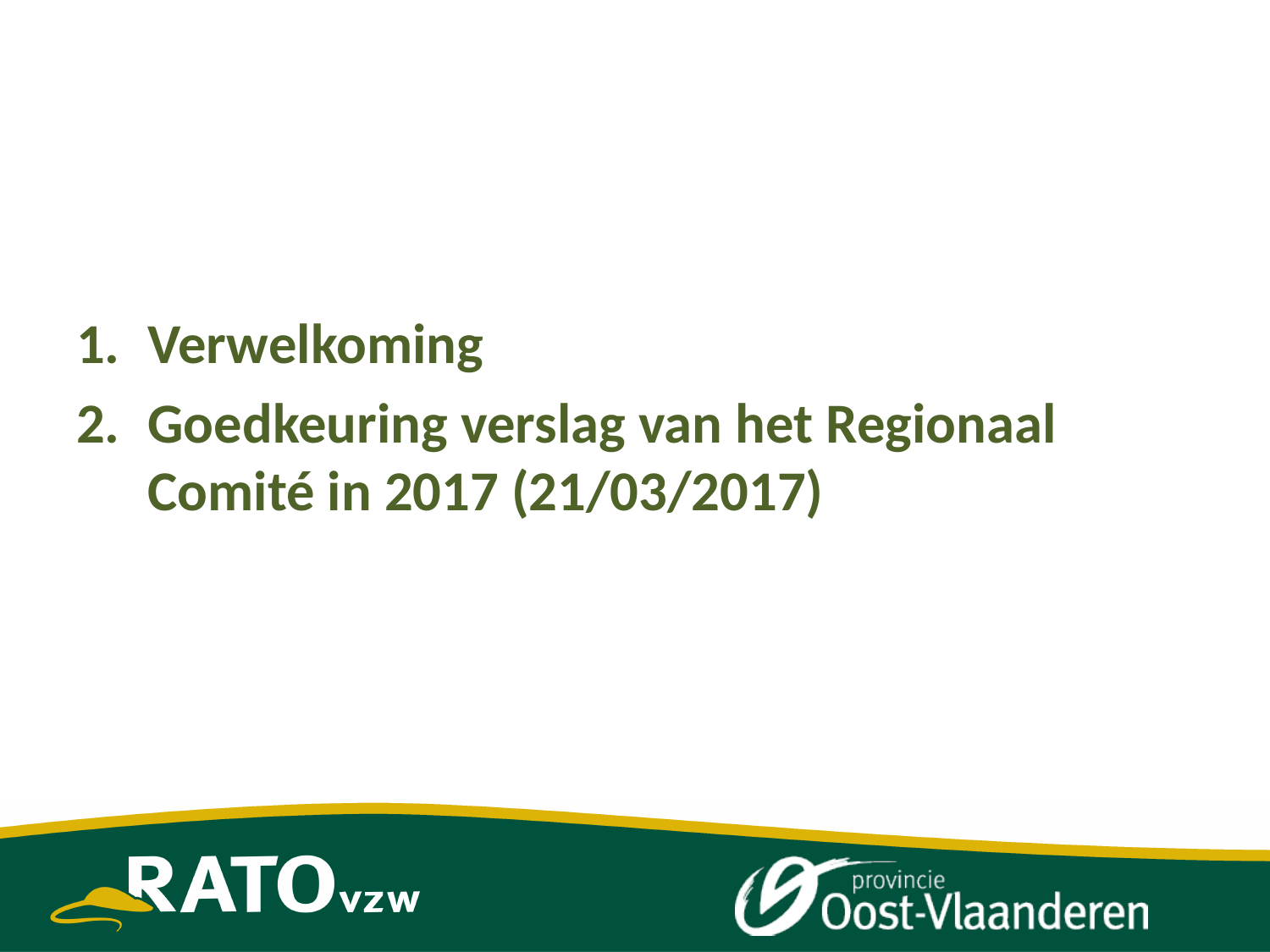

#

Verwelkoming
Goedkeuring verslag van het Regionaal Comité in 2017 (21/03/2017)